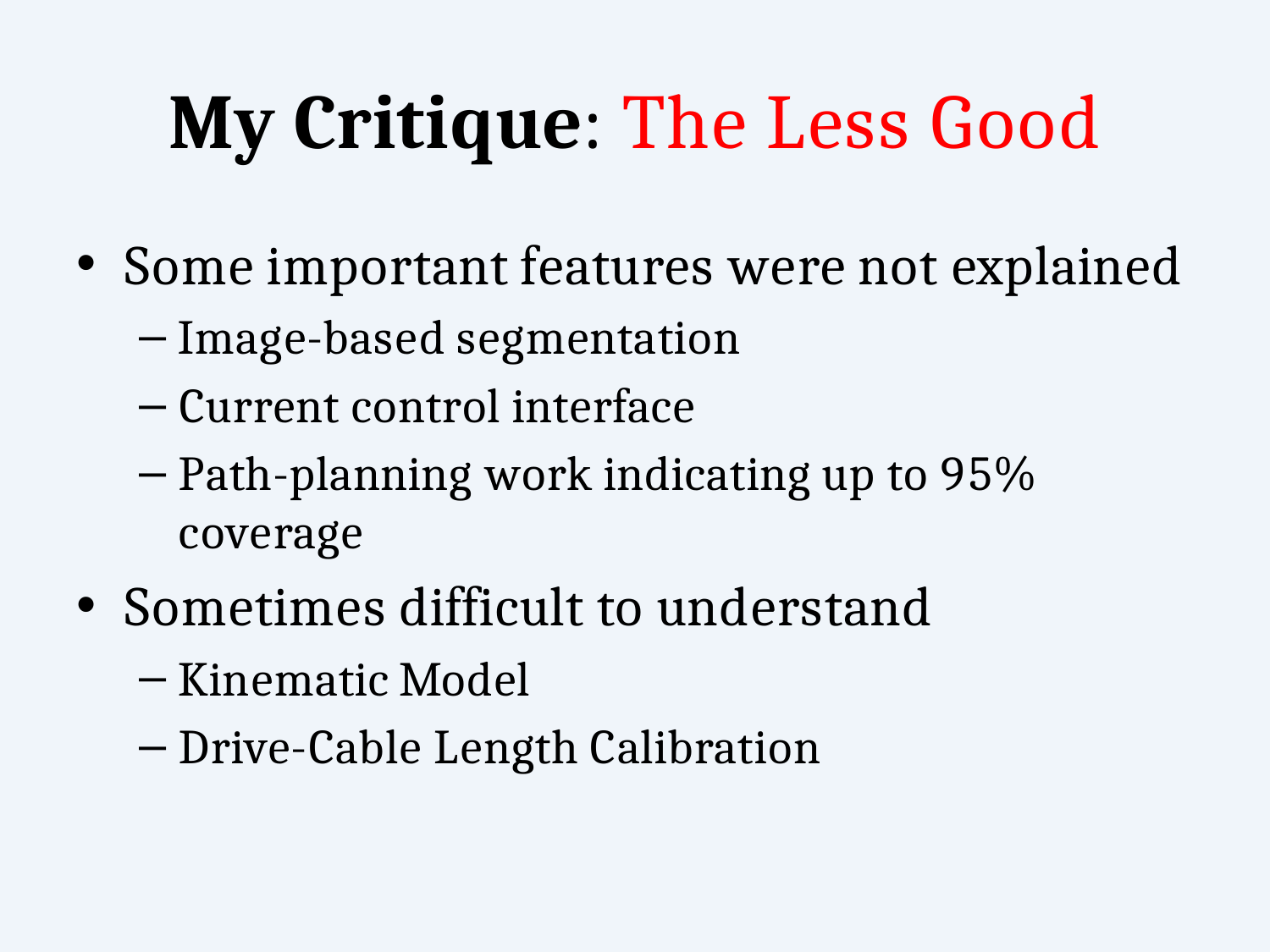

# My Critique: The Less Good
Some important features were not explained
Image-based segmentation
Current control interface
Path-planning work indicating up to 95% coverage
Sometimes difficult to understand
Kinematic Model
Drive-Cable Length Calibration